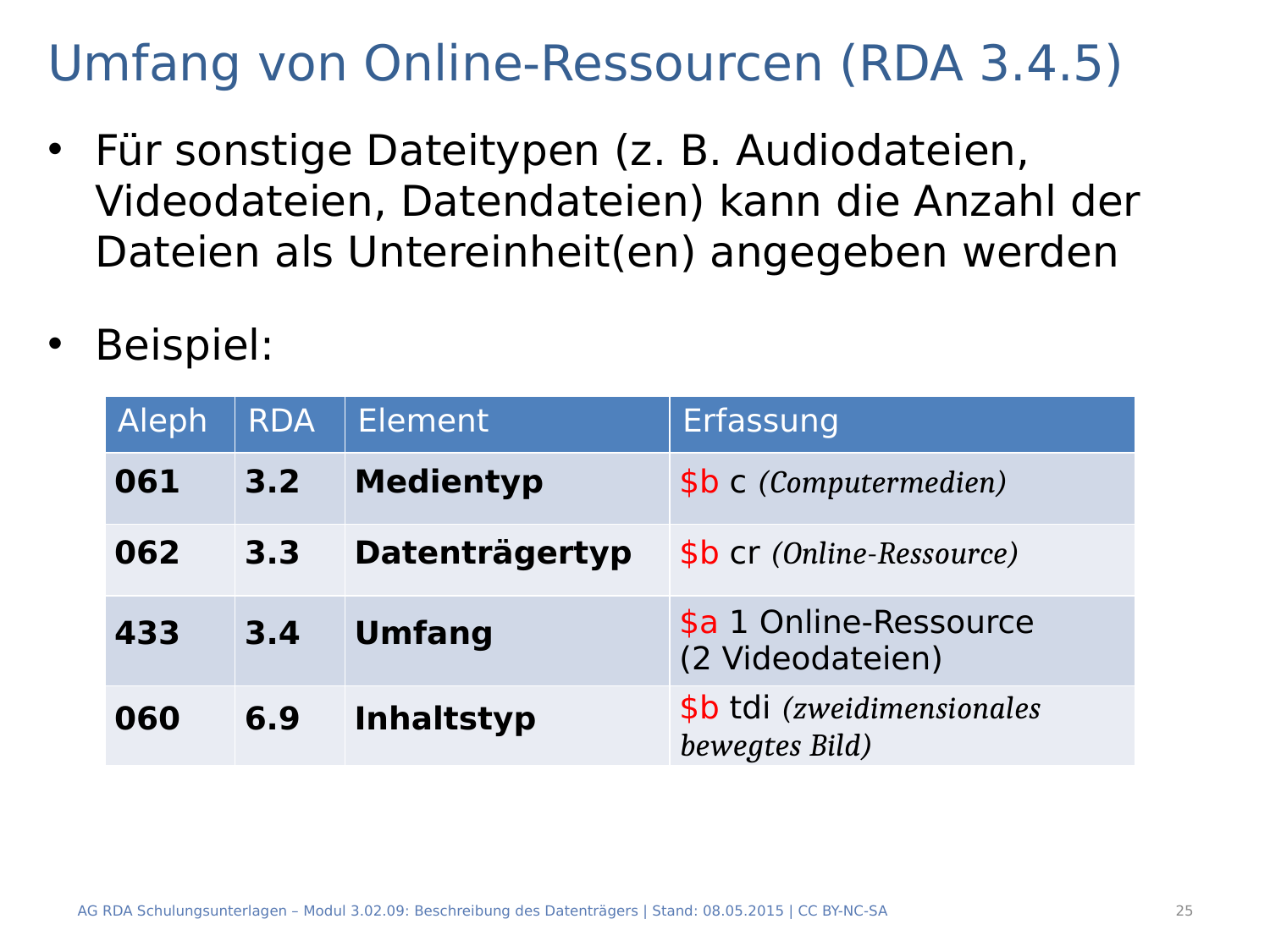

# Umfang von Online-Ressourcen (RDA 3.4.5)
Für sonstige Dateitypen (z. B. Audiodateien, Videodateien, Datendateien) kann die Anzahl der Dateien als Untereinheit(en) angegeben werden
Beispiel:
| Aleph | RDA | Element | Erfassung |
| --- | --- | --- | --- |
| 061 | 3.2 | Medientyp | $b c (Computermedien) |
| 062 | 3.3 | Datenträgertyp | $b cr (Online-Ressource) |
| 433 | 3.4 | Umfang | $a 1 Online-Ressource (2 Videodateien) |
| 060 | 6.9 | Inhaltstyp | $b tdi (zweidimensionales bewegtes Bild) |
AG RDA Schulungsunterlagen – Modul 3.02.09: Beschreibung des Datenträgers | Stand: 08.05.2015 | CC BY-NC-SA
25